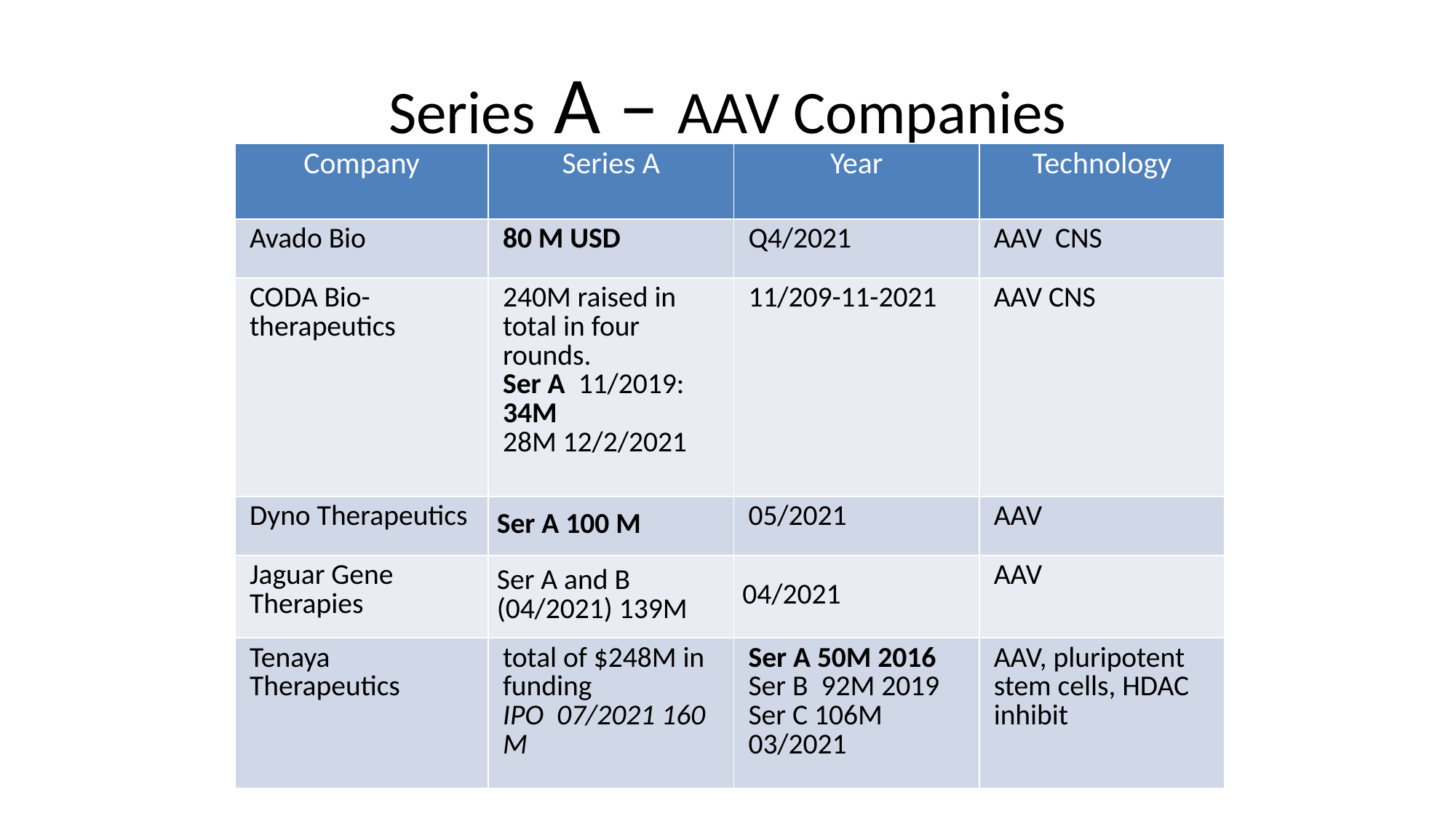

# Series A – AAV Companies
| Company | Series A | Year | Technology |
| --- | --- | --- | --- |
| Avado Bio | 80 M USD | Q4/2021 | AAV CNS |
| CODA Bio- therapeutics | 240M raised in total in four rounds. Ser A 11/2019: 34M 28M 12/2/2021 | 11/209-11-2021 | AAV CNS |
| Dyno Therapeutics | Ser A 100 M | 05/2021 | AAV |
| Jaguar Gene Therapies | Ser A and B (04/2021) 139M | 04/2021 | AAV |
| Tenaya Therapeutics | total of $248M in funding IPO 07/2021 160 M | Ser A 50M 2016 Ser B 92M 2019 Ser C 106M 03/2021 | AAV, pluripotent stem cells, HDAC inhibit |